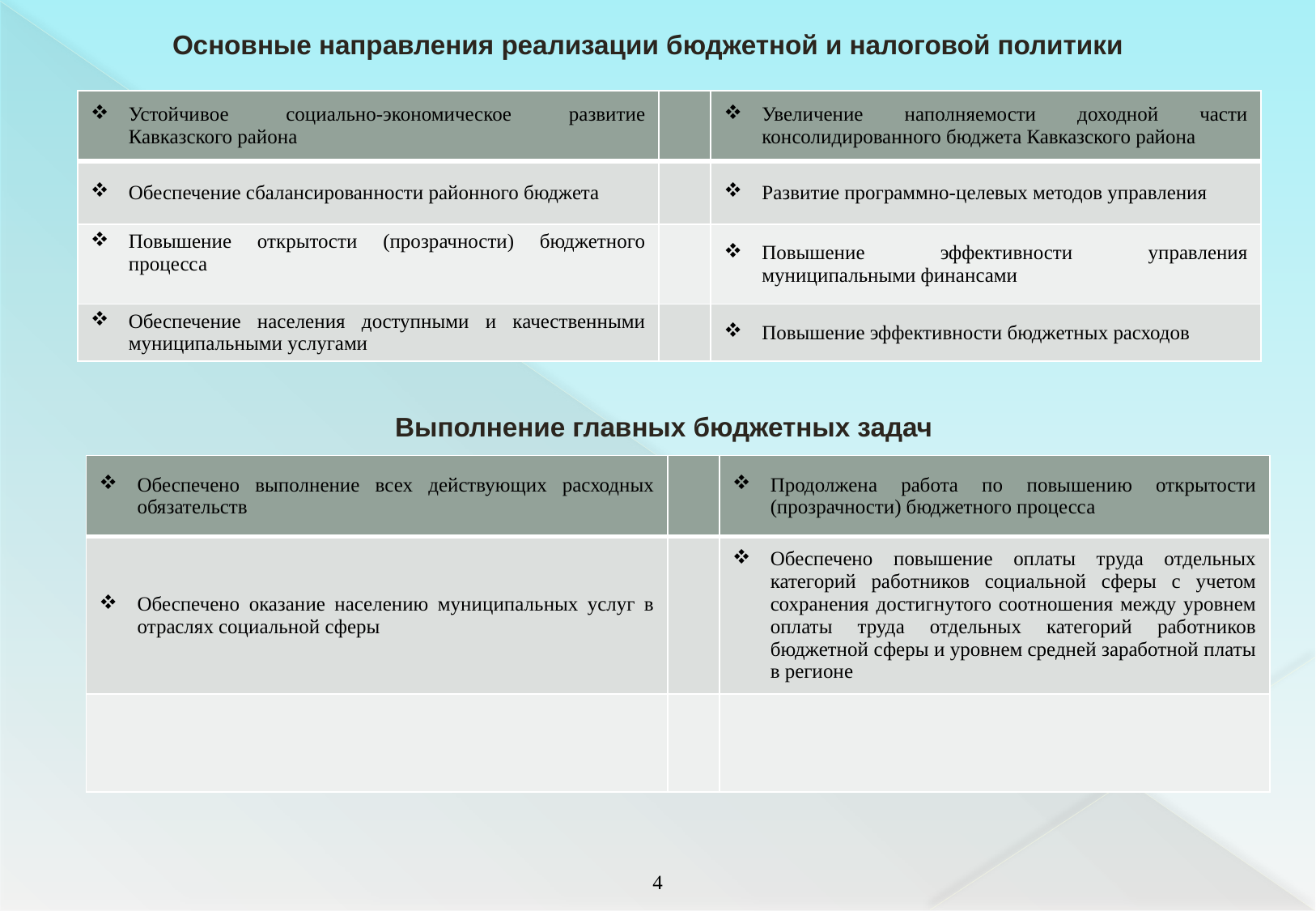

Основные направления реализации бюджетной и налоговой политики
| Устойчивое социально-экономическое развитие Кавказского района |  | Увеличение наполняемости доходной части консолидированного бюджета Кавказского района |
| --- | --- | --- |
| Обеспечение сбалансированности районного бюджета |  | Развитие программно-целевых методов управления |
| Повышение открытости (прозрачности) бюджетного процесса |  | Повышение эффективности управления муниципальными финансами |
| Обеспечение населения доступными и качественными муниципальными услугами |  | Повышение эффективности бюджетных расходов |
Выполнение главных бюджетных задач
| Обеспечено выполнение всех действующих расходных обязательств |  | Продолжена работа по повышению открытости (прозрачности) бюджетного процесса |
| --- | --- | --- |
| Обеспечено оказание населению муниципальных услуг в отраслях социальной сферы |  | Обеспечено повышение оплаты труда отдельных категорий работников социальной сферы с учетом сохранения достигнутого соотношения между уровнем оплаты труда отдельных категорий работников бюджетной сферы и уровнем средней заработной платы в регионе |
|  |  |  |
4